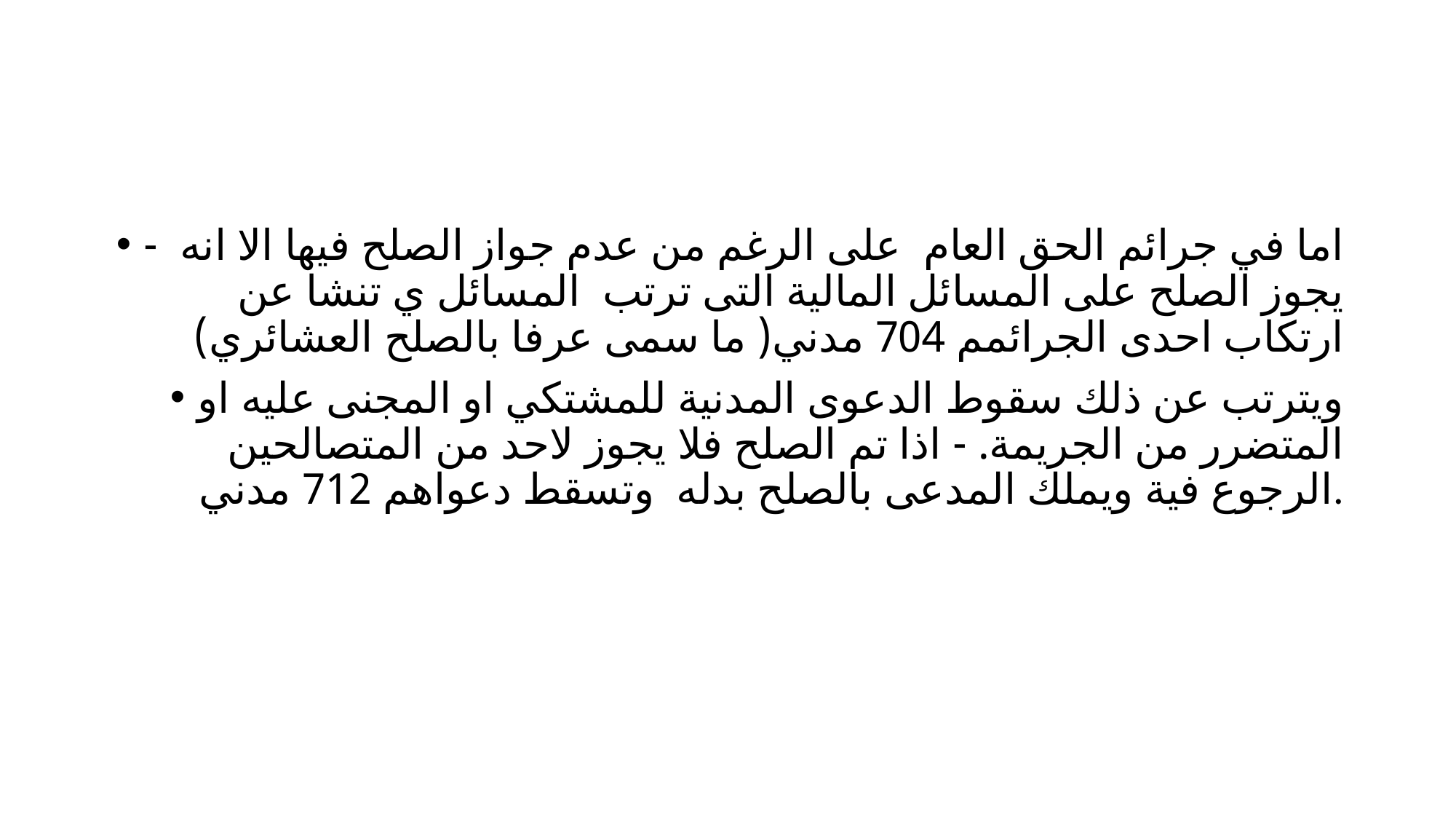

#
اما في جرائم الحق العام  على الرغم من عدم جواز الصلح فيها الا انه  - يجوز الصلح على المسائل المالية التى ترتب  المسائل ي تنشا عن ارتكاب احدى الجرائمم 704 مدني( ما سمى عرفا بالصلح العشائري)
ويترتب عن ذلك سقوط الدعوى المدنية للمشتكي او المجنى عليه او المتضرر من الجريمة. - اذا تم الصلح فلا يجوز لاحد من المتصالحين الرجوع فية ويملك المدعى بالصلح بدله  وتسقط دعواهم 712 مدني.